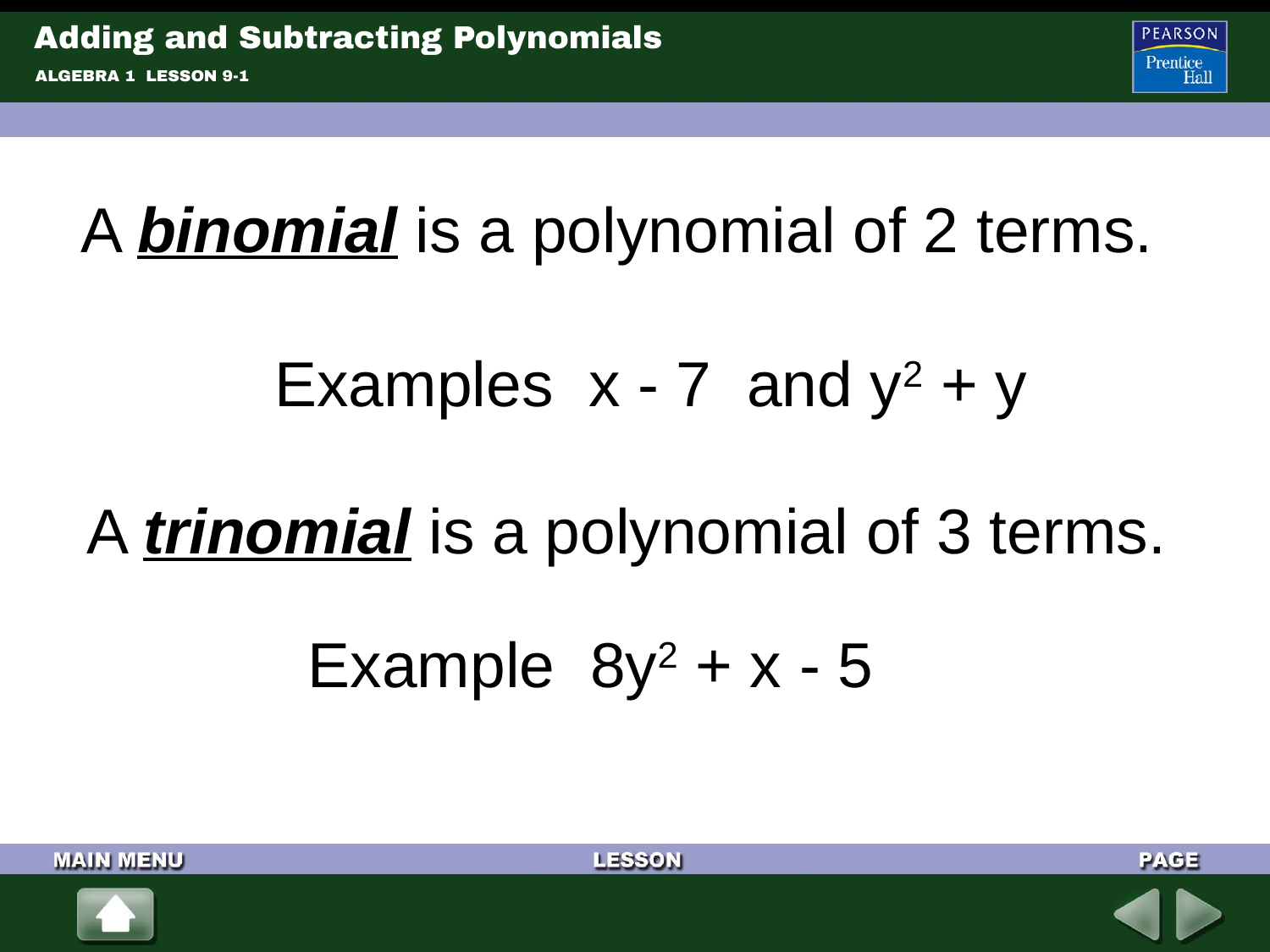

# Adding and Subtracting Polynomials
ALGEBRA 1  LESSON 9-1
A binomial is a polynomial of 2 terms.

Examples  x - 7  and y2 + y
A trinomial is a polynomial of 3 terms.
Example  8y2 + x - 5